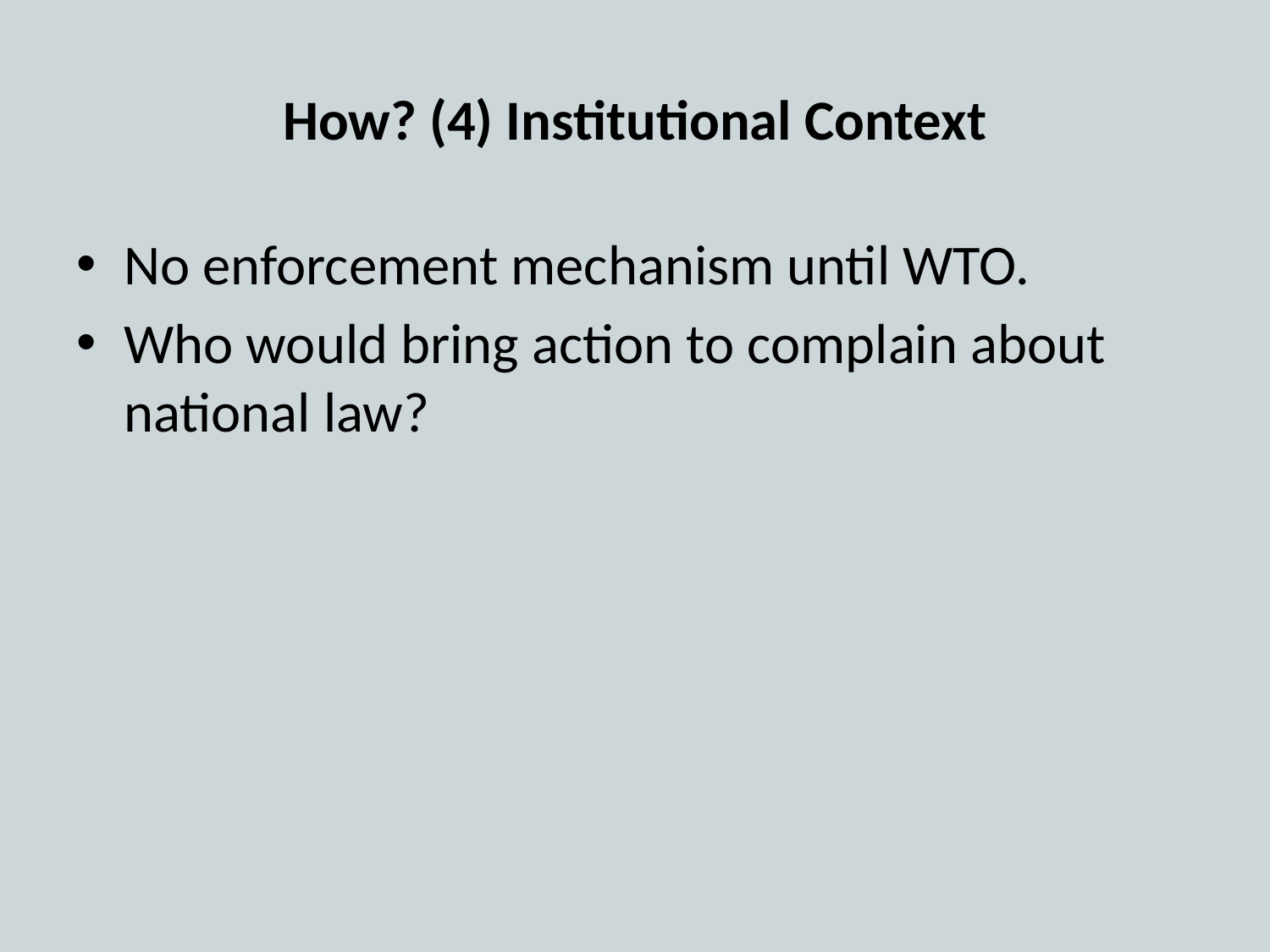

# How? (4) Institutional Context
No enforcement mechanism until WTO.
Who would bring action to complain about national law?